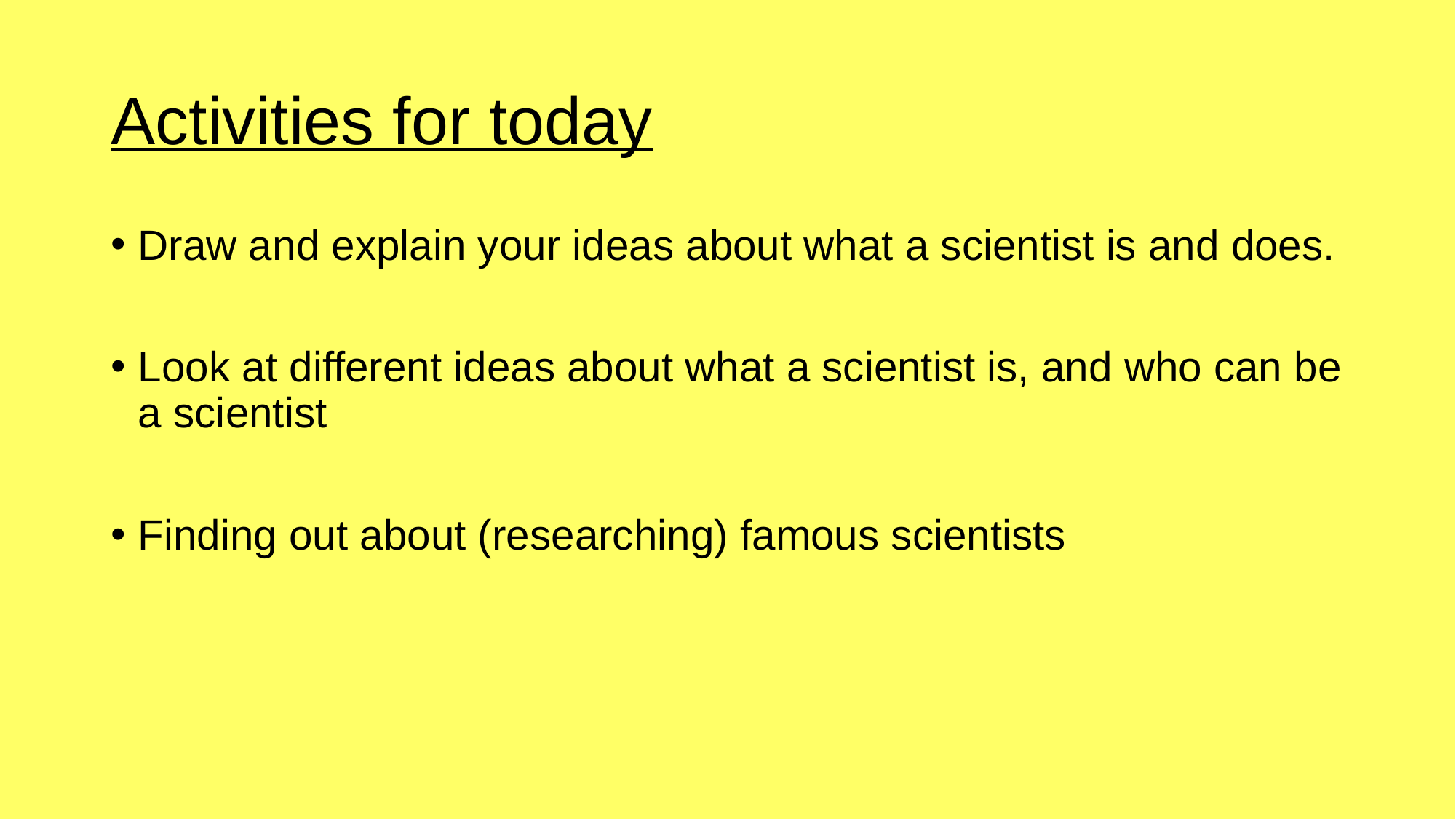

# Activities for today
Draw and explain your ideas about what a scientist is and does.

Look at different ideas about what a scientist is, and who can be a scientist

Finding out about (researching) famous scientists